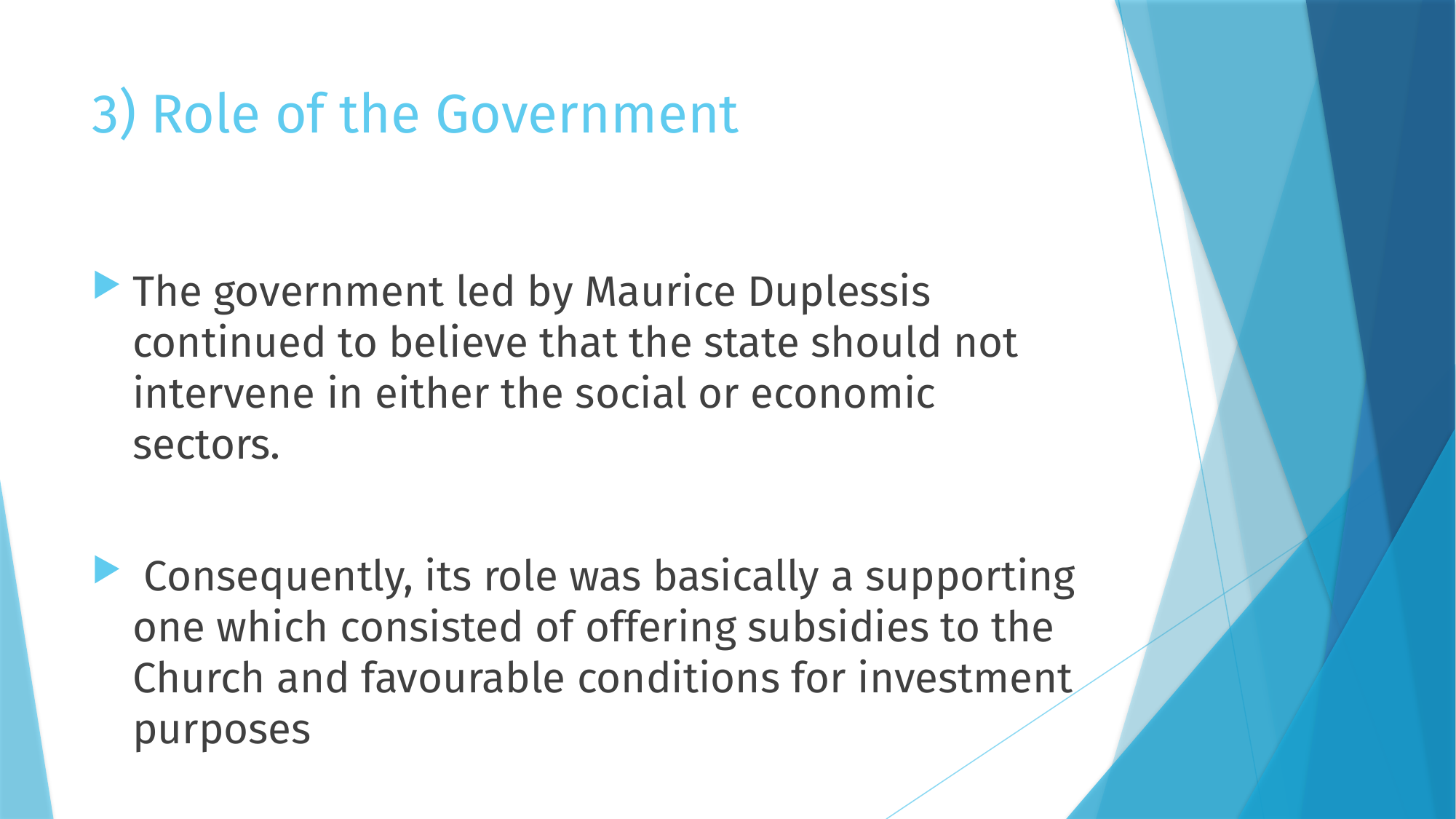

# 3) Role of the Government
The government led by Maurice Duplessis continued to believe that the state should not intervene in either the social or economic sectors.

 Consequently, its role was basically a supporting one which consisted of offering subsidies to the Church and favourable conditions for investment purposes